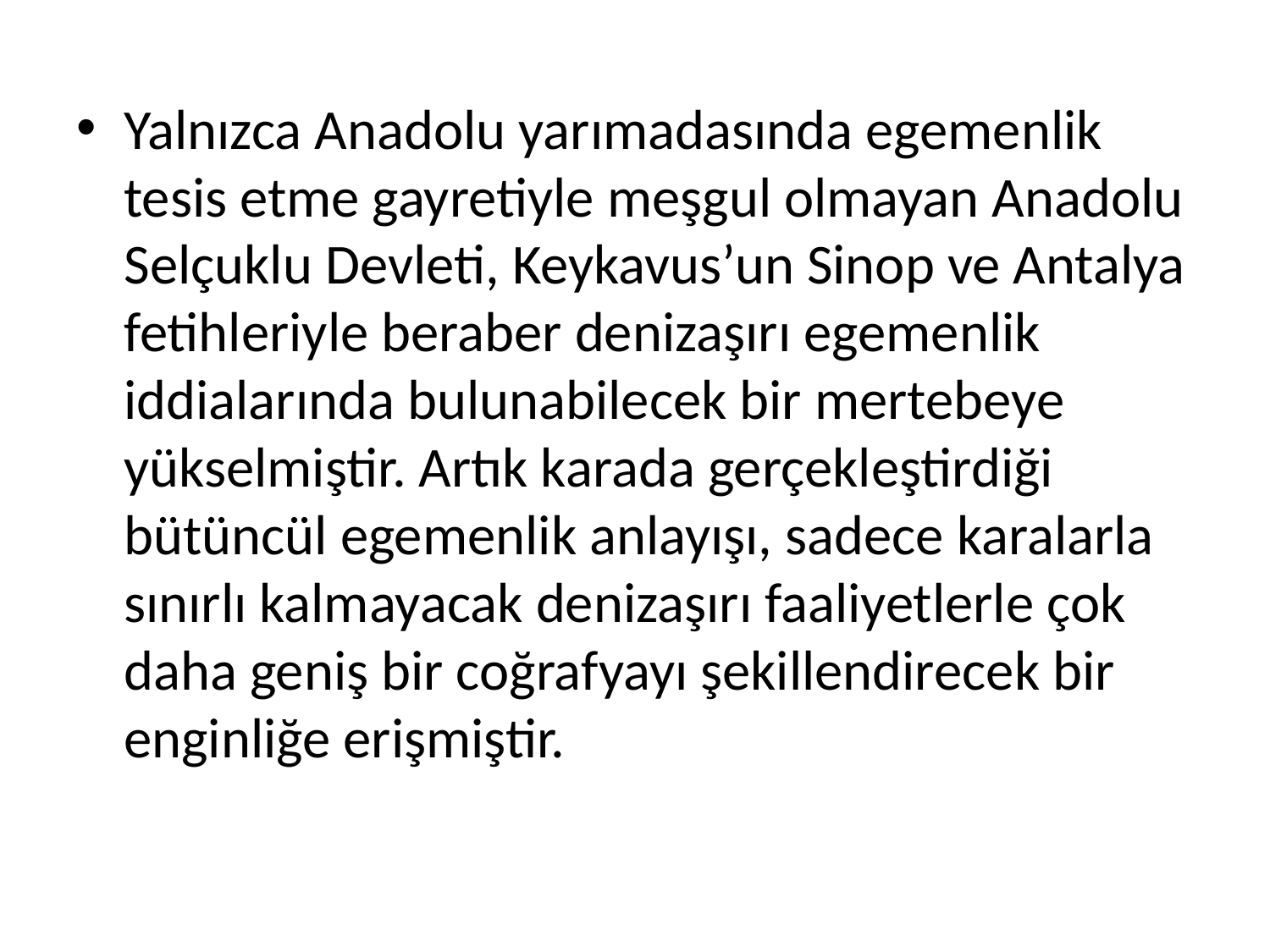

Yalnızca Anadolu yarımadasında egemenlik tesis etme gayretiyle meşgul olmayan Anadolu Selçuklu Devleti, Keykavus’un Sinop ve Antalya fetihleriyle beraber denizaşırı egemenlik iddialarında bulunabilecek bir mertebeye yükselmiştir. Artık karada gerçekleştirdiği bütüncül egemenlik anlayışı, sadece karalarla sınırlı kalmayacak denizaşırı faaliyetlerle çok daha geniş bir coğrafyayı şekillendirecek bir enginliğe erişmiştir.